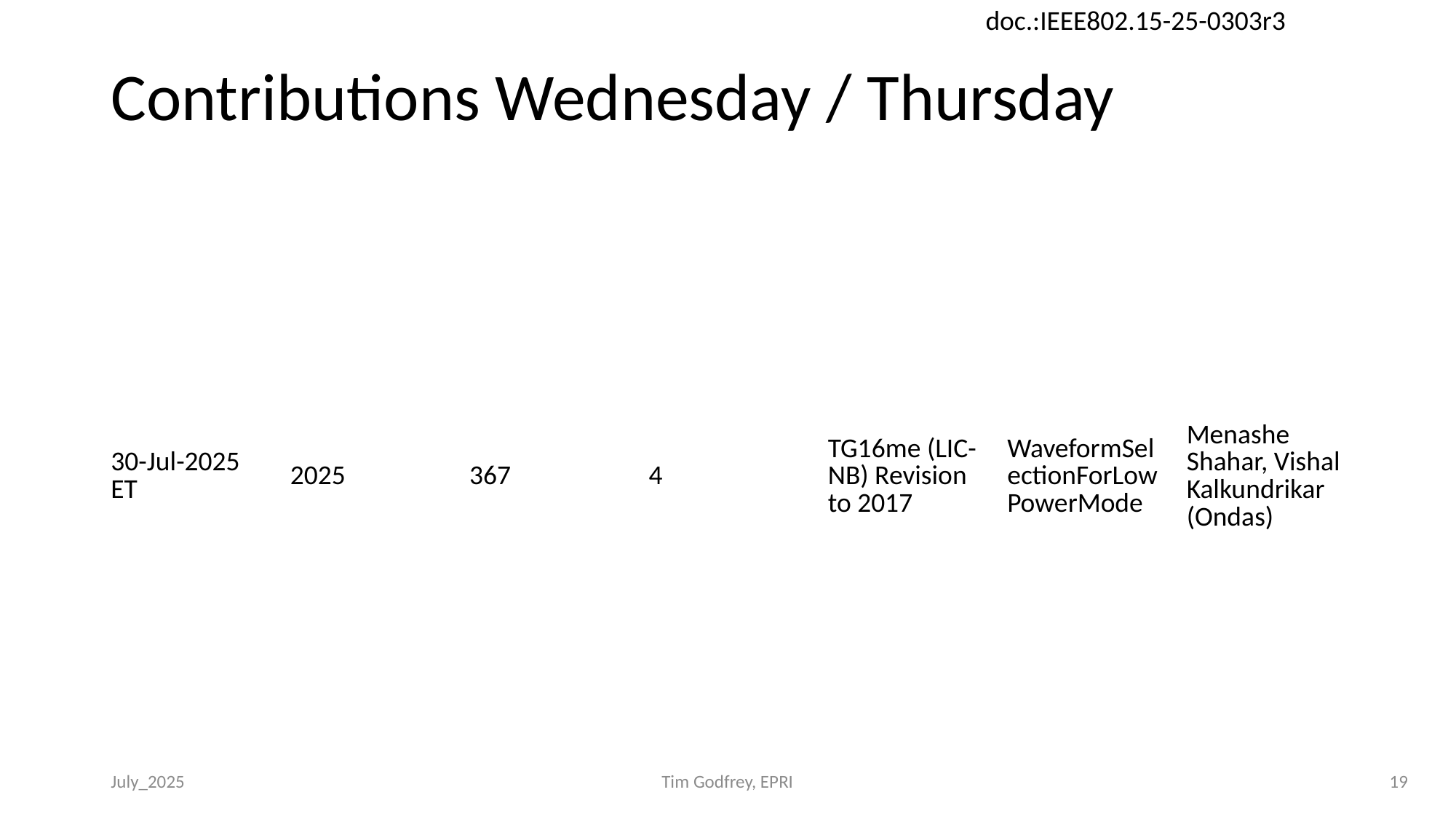

# Contributions Wednesday / Thursday
| 30-Jul-2025 ET | 2025 | 367 | 4 | TG16me (LIC-NB) Revision to 2017 | WaveformSelectionForLowPowerMode | Menashe Shahar, Vishal Kalkundrikar (Ondas) |
| --- | --- | --- | --- | --- | --- | --- |
July_2025
Tim Godfrey, EPRI
19